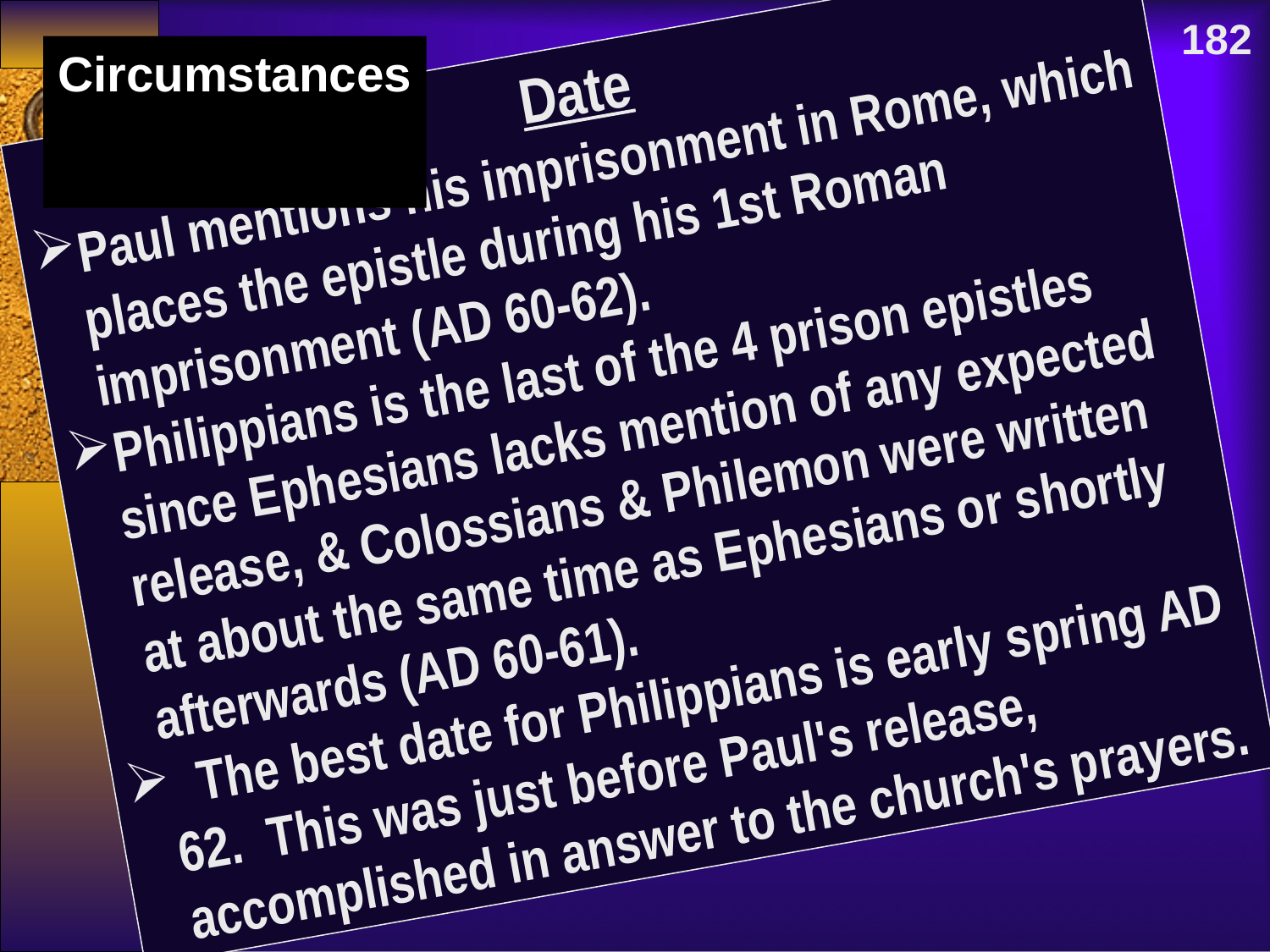

182
Circumstances
Date
Paul mentions his imprisonment in Rome, which places the epistle during his 1st Roman imprisonment (AD 60-62).
Philippians is the last of the 4 prison epistles since Ephesians lacks mention of any expected release, & Colossians & Philemon were written at about the same time as Ephesians or shortly afterwards (AD 60-61).
  The best date for Philippians is early spring AD 62.  This was just before Paul's release, accomplished in answer to the church's prayers.